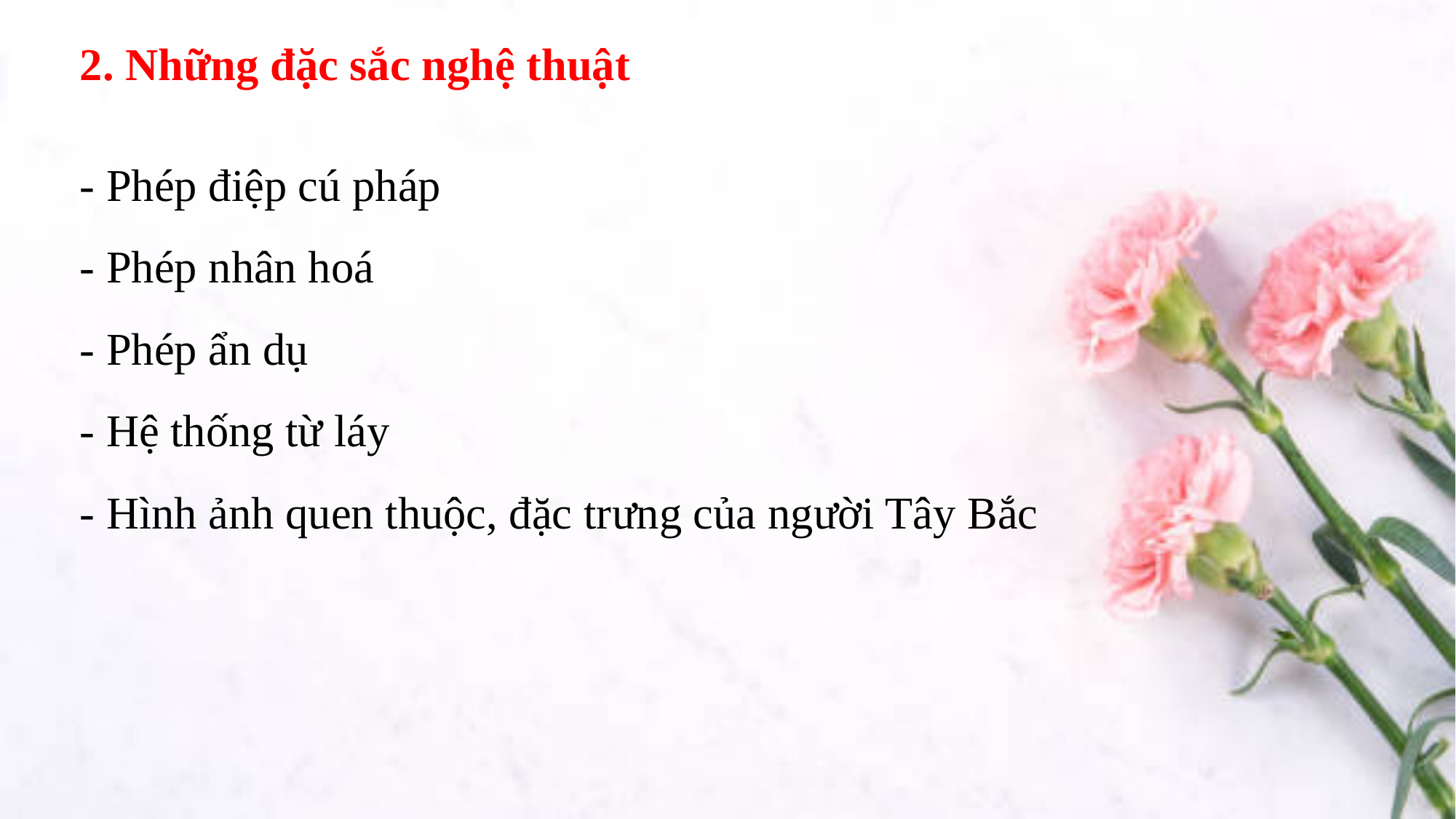

2. Những đặc sắc nghệ thuật
- Phép điệp cú pháp
- Phép nhân hoá
- Phép ẩn dụ
- Hệ thống từ láy
- Hình ảnh quen thuộc, đặc trưng của người Tây Bắc